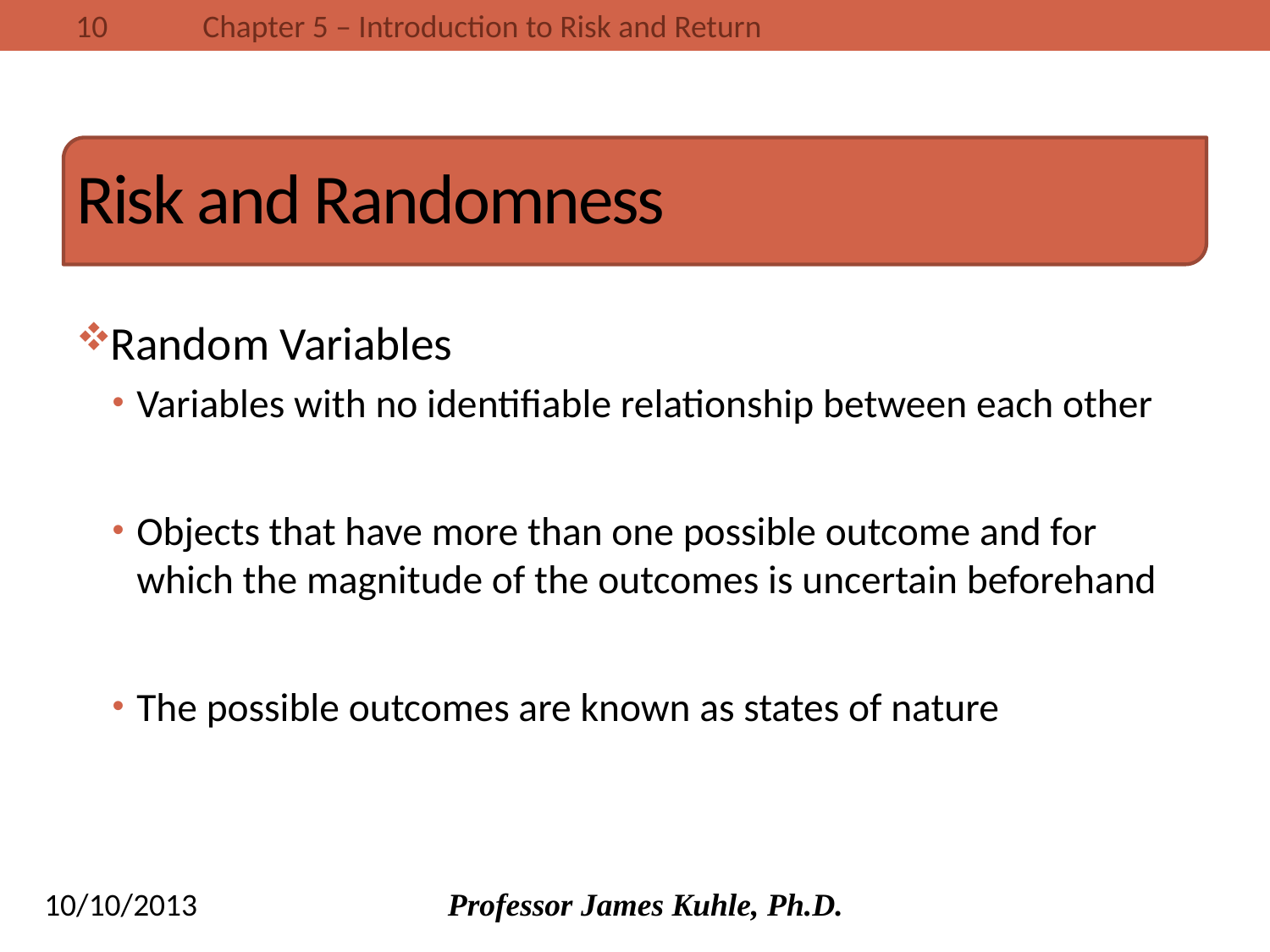

# Risk and Randomness
Random Variables
Variables with no identifiable relationship between each other

Objects that have more than one possible outcome and for which the magnitude of the outcomes is uncertain beforehand

The possible outcomes are known as states of nature

10/10/2013
Professor James Kuhle, Ph.D.